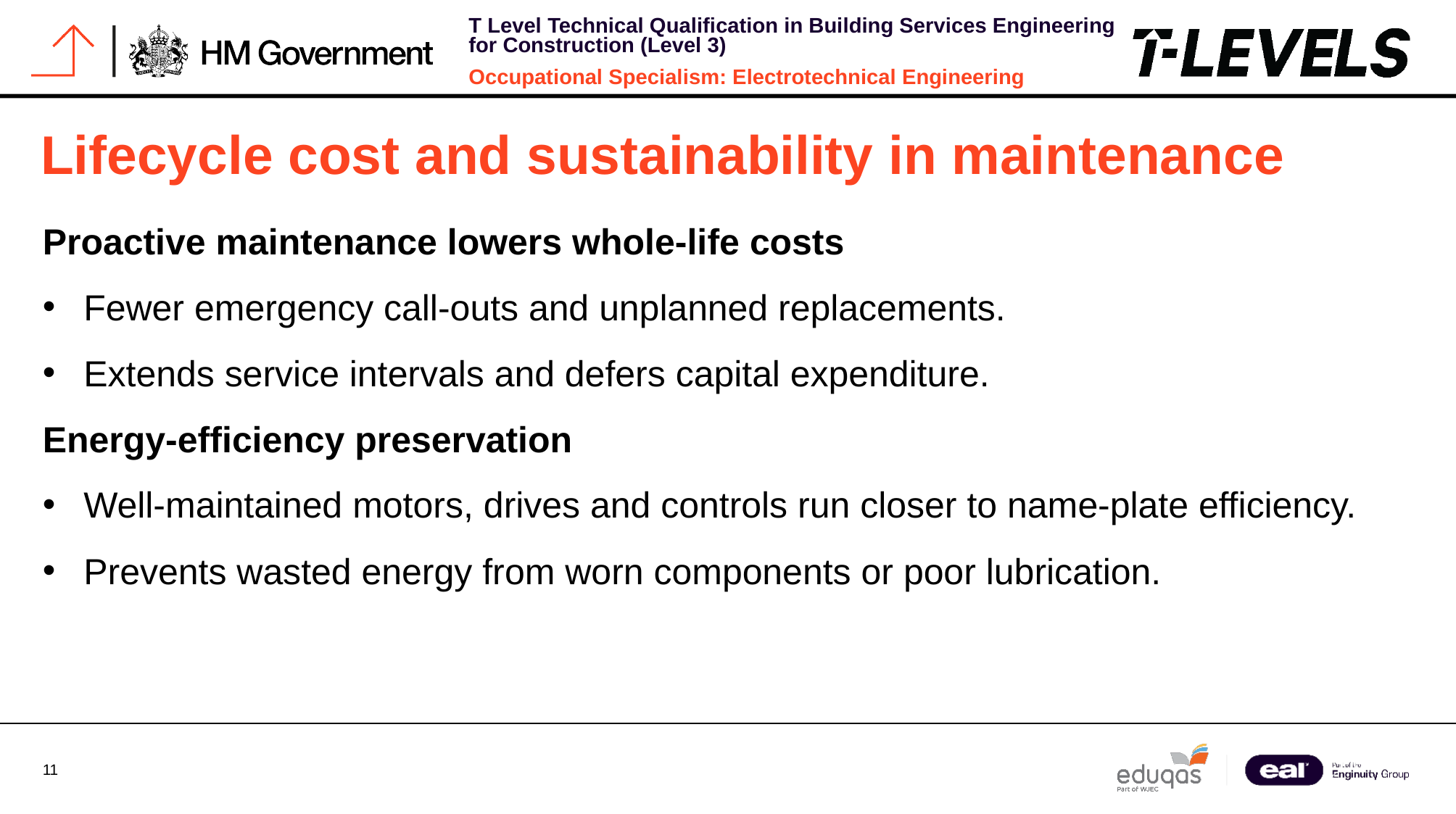

# Lifecycle cost and sustainability in maintenance
Proactive maintenance lowers whole-life costs
Fewer emergency call-outs and unplanned replacements.
Extends service intervals and defers capital expenditure.
Energy-efficiency preservation
Well-maintained motors, drives and controls run closer to name-plate efficiency.
Prevents wasted energy from worn components or poor lubrication.